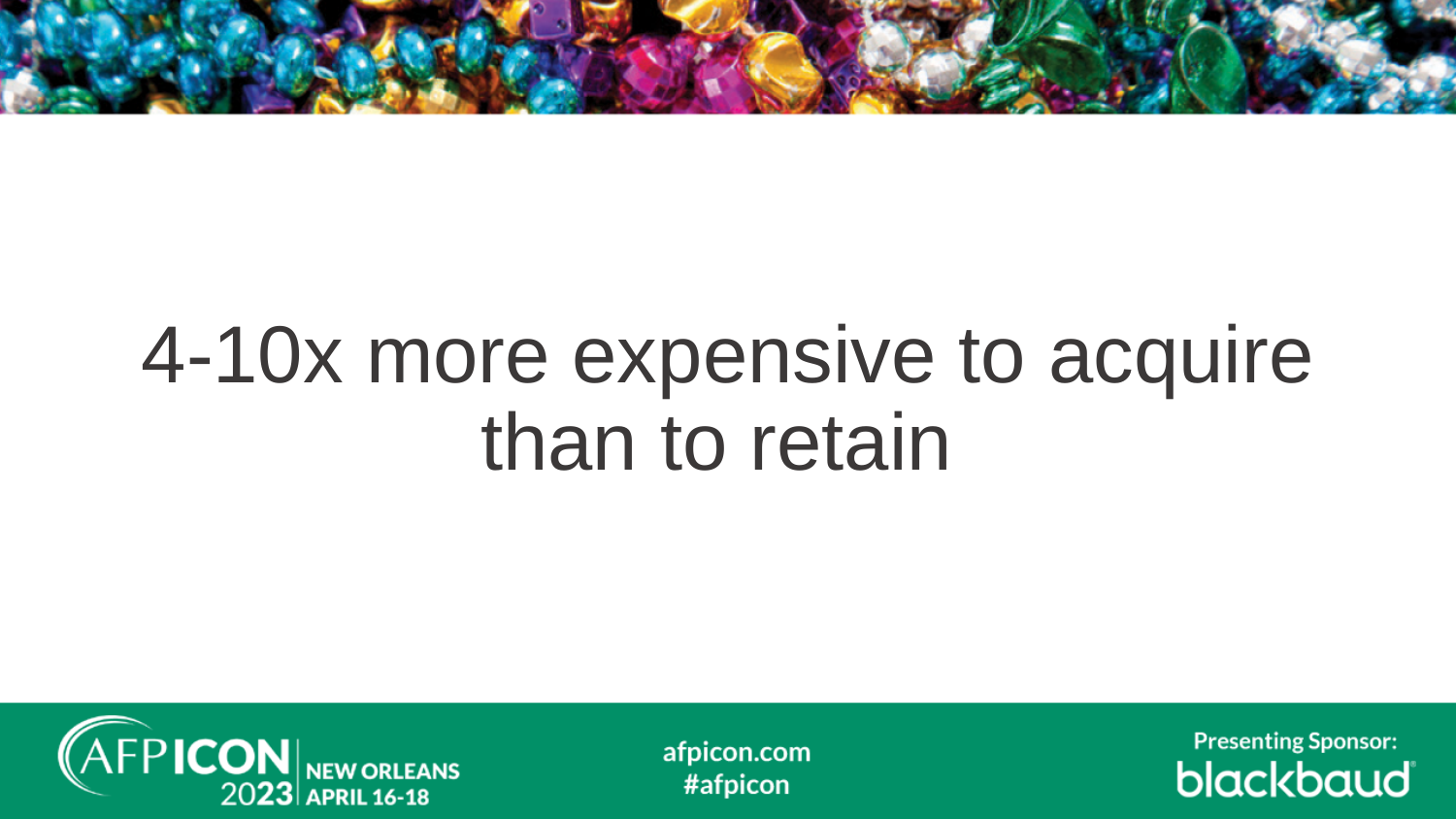

4-10x more expensive to acquire than to retain